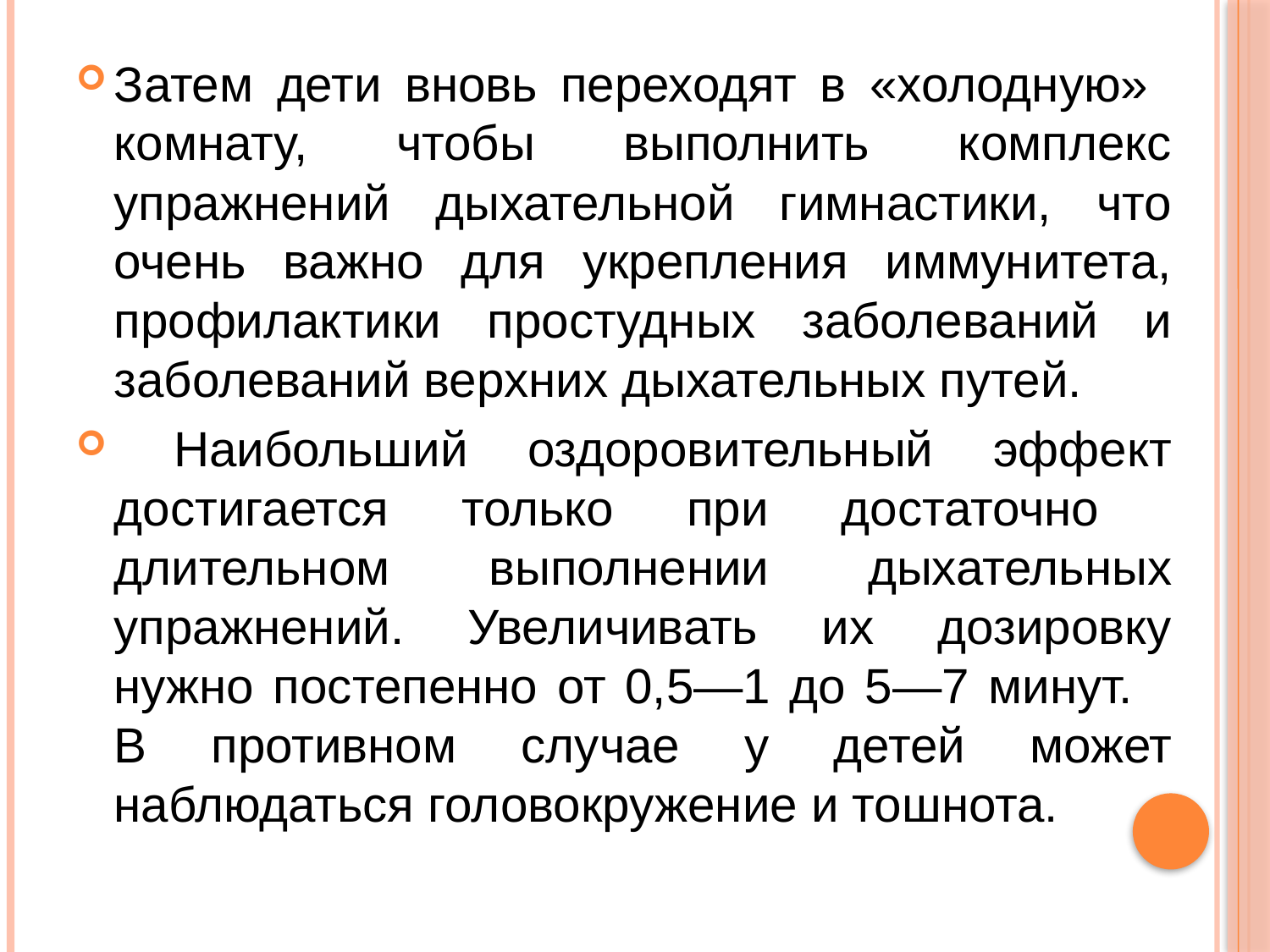

#
Затем дети вновь переходят в «холодную»  комнату, чтобы выполнить комплекс упражнений дыхательной гимнастики, что очень важно для укрепления иммунитета, профилактики простудных заболеваний и заболеваний верхних дыхательных путей.
 Наибольший оздоровительный эффект достигается только при достаточно  длительном выполнении дыхательных упражнений. Увеличивать их дозировку нужно постепенно от 0,5—1 до 5—7 минут.   В противном случае у детей может наблюдаться головокружение и тошнота.